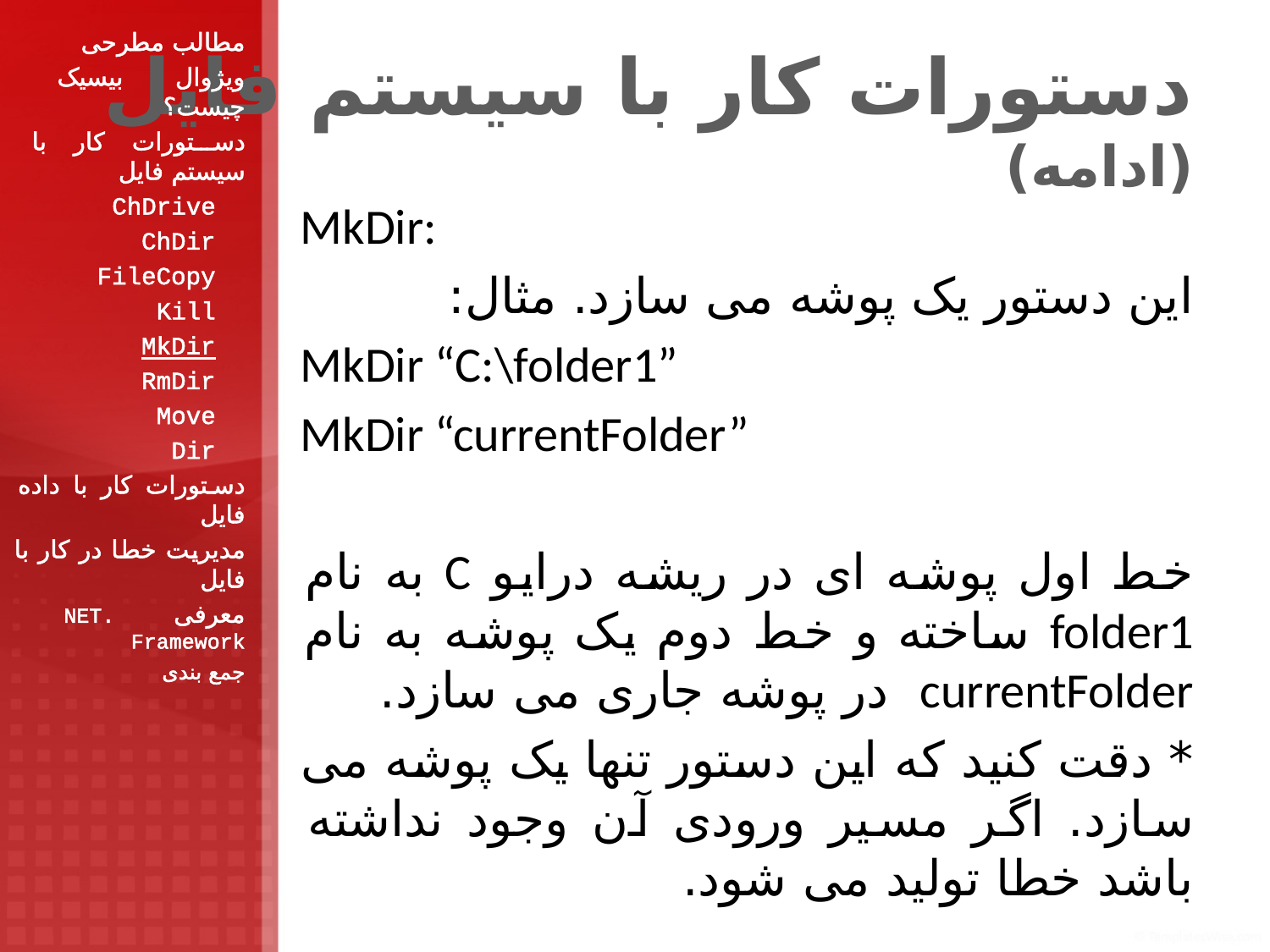

مطالب مطرحی
ویژوال بیسیک چیست؟
دستورات کار با سیستم فایل
  ChDrive
  ChDir
  FileCopy
  Kill
  MkDir
  RmDir
  Move
  Dir
دستورات کار با داده فایل
مدیریت خطا در کار با فایل
معرفی .NET Framework
جمع بندی

# دستورات کار با سیستم فایل (ادامه)
MkDir:
این دستور یک پوشه می سازد. مثال:
MkDir “C:\folder1”
MkDir “currentFolder”

خط اول پوشه ای در ریشه درایو C به نام folder1 ساخته و خط دوم یک پوشه به نام currentFolder  در پوشه جاری می سازد.
* دقت کنید که این دستور تنها یک پوشه می سازد. اگر مسیر ورودی آن وجود نداشته باشد خطا تولید می شود.